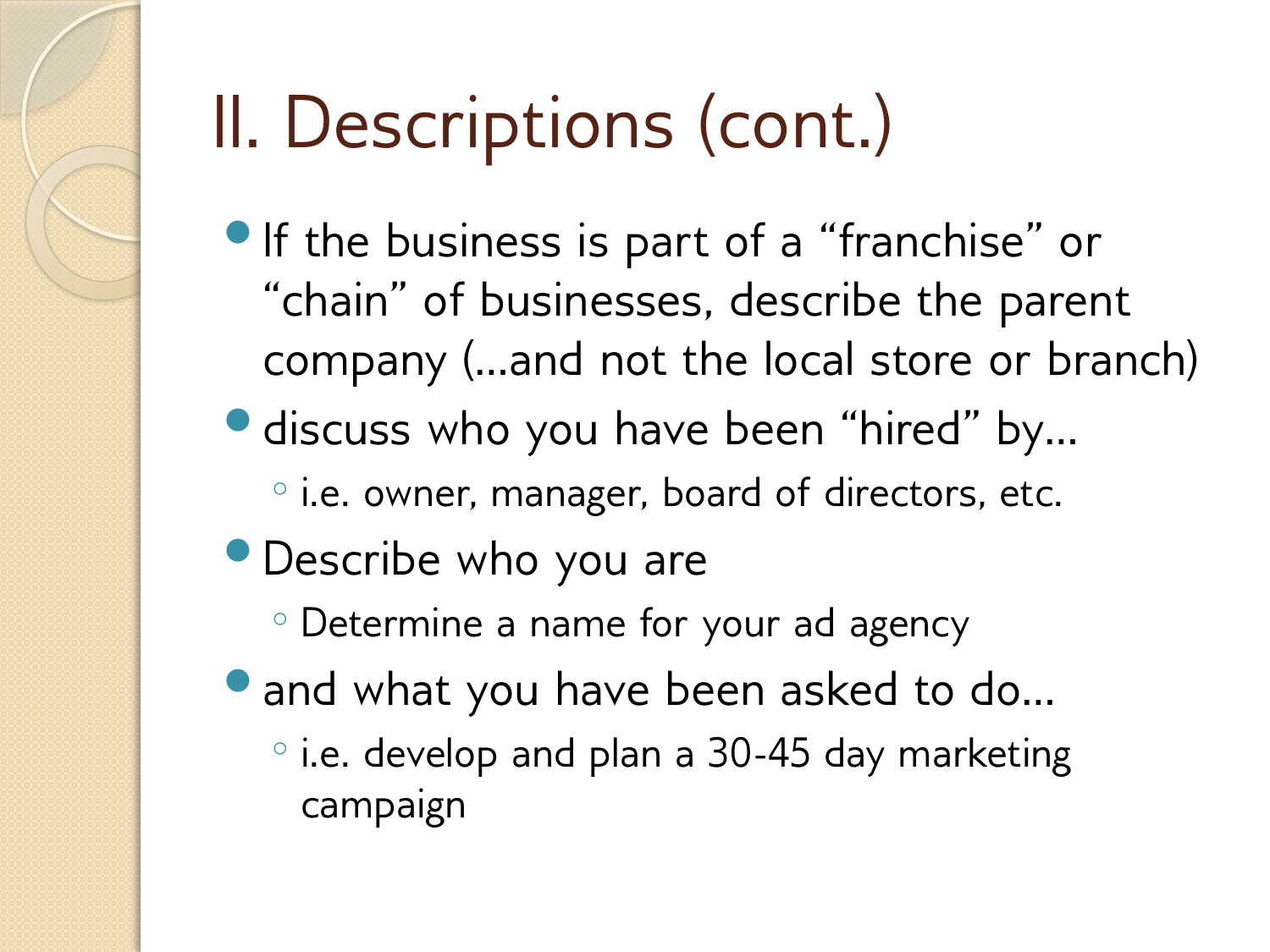

# II. Descriptions (cont.)
If the business is part of a “franchise” or “chain” of businesses, describe the parent company (…and not the local store or branch)
discuss who you have been “hired” by…
i.e. owner, manager, board of directors, etc.
Describe who you are
Determine a name for your ad agency
and what you have been asked to do…
i.e. develop and plan a 30-45 day marketing campaign